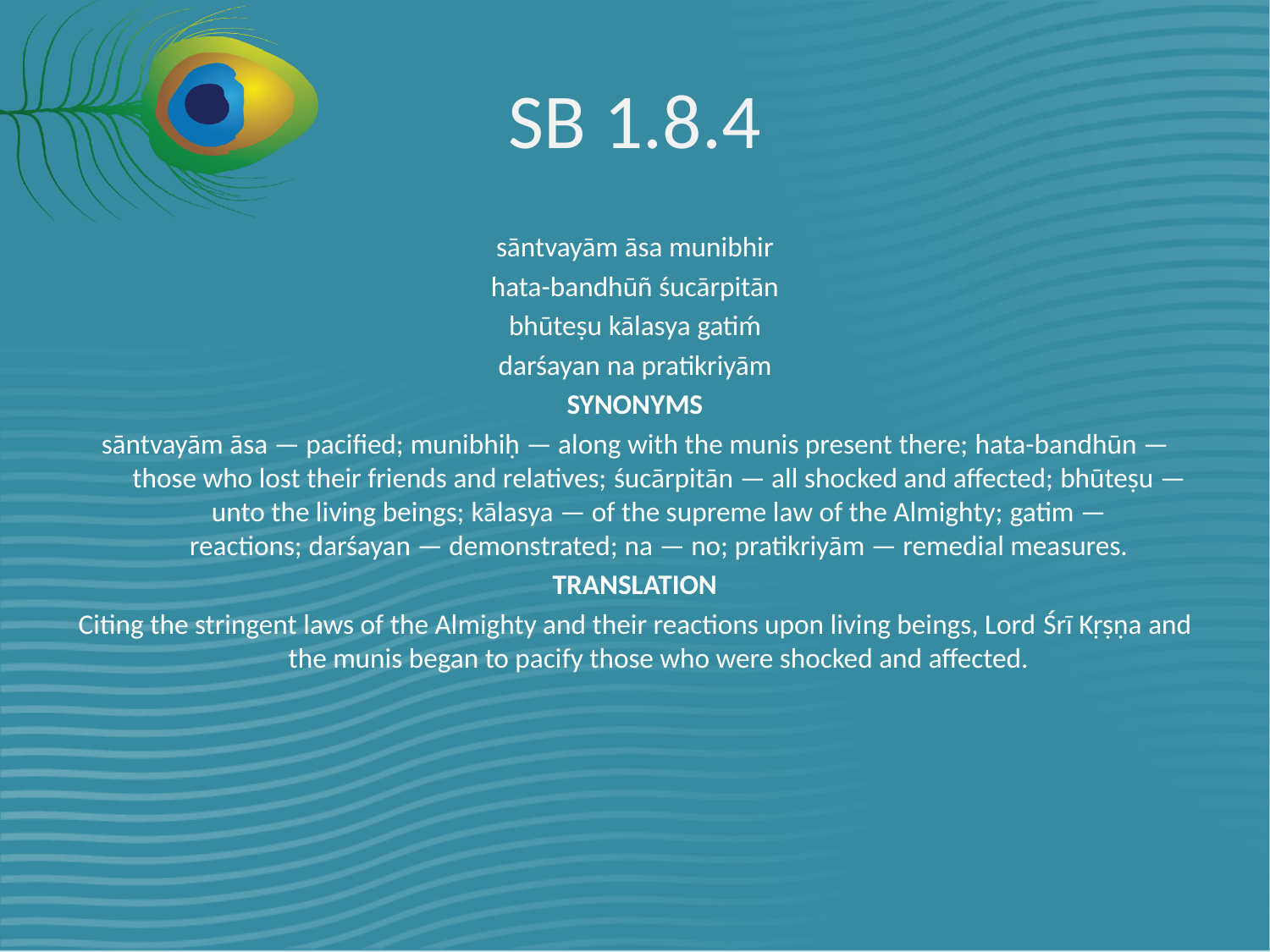

# SB 1.8.4
sāntvayām āsa munibhir
hata-bandhūñ śucārpitān
bhūteṣu kālasya gatiḿ
darśayan na pratikriyām
SYNONYMS
sāntvayām āsa — pacified; munibhiḥ — along with the munis present there; hata-bandhūn — those who lost their friends and relatives; śucārpitān — all shocked and affected; bhūteṣu — unto the living beings; kālasya — of the supreme law of the Almighty; gatim — reactions; darśayan — demonstrated; na — no; pratikriyām — remedial measures.
TRANSLATION
Citing the stringent laws of the Almighty and their reactions upon living beings, Lord Śrī Kṛṣṇa and the munis began to pacify those who were shocked and affected.